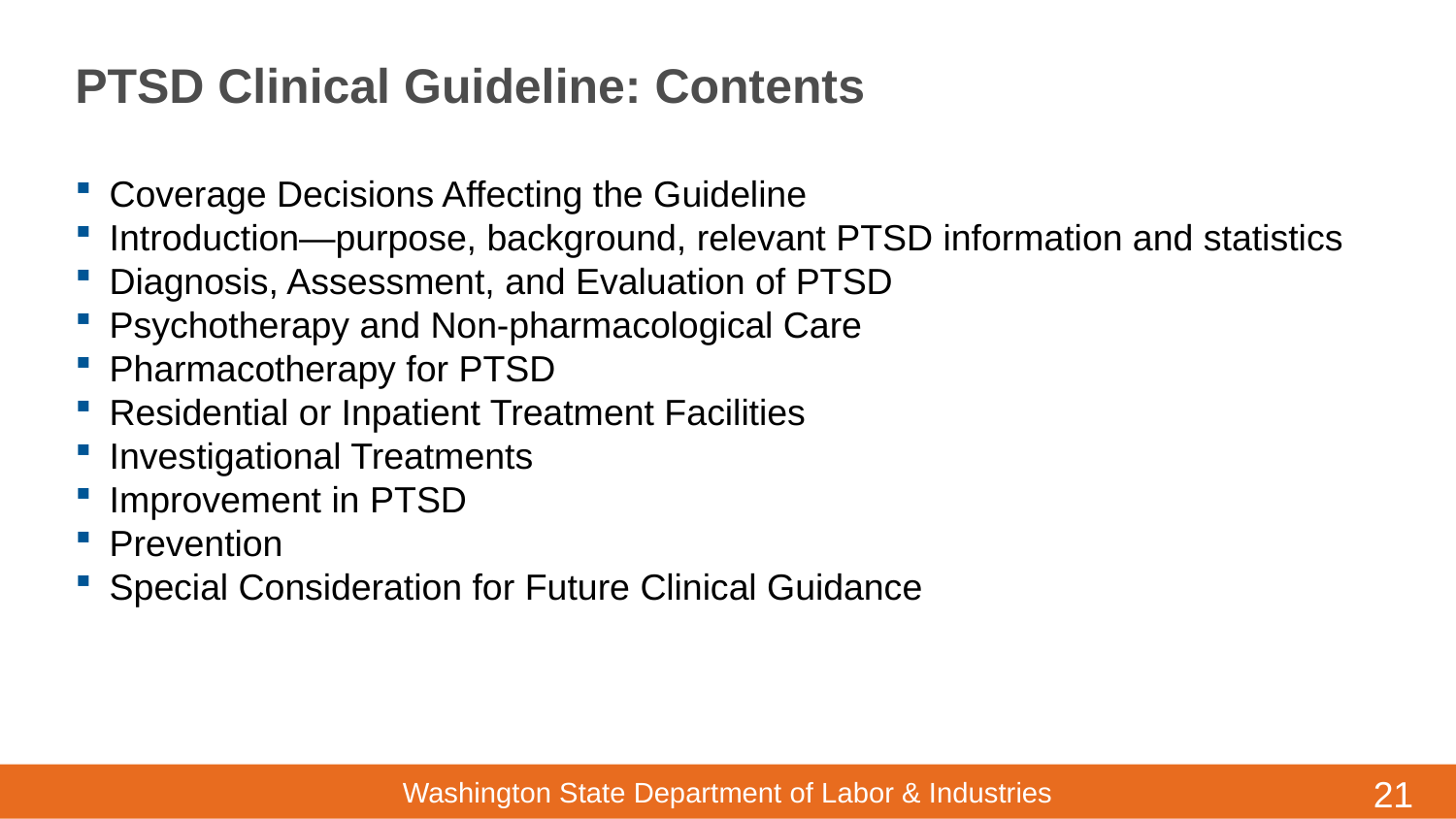

# PTSD Clinical Guideline: Contents
Coverage Decisions Affecting the Guideline
Introduction—purpose, background, relevant PTSD information and statistics
Diagnosis, Assessment, and Evaluation of PTSD
Psychotherapy and Non-pharmacological Care
Pharmacotherapy for PTSD
Residential or Inpatient Treatment Facilities
Investigational Treatments
Improvement in PTSD
Prevention
Special Consideration for Future Clinical Guidance